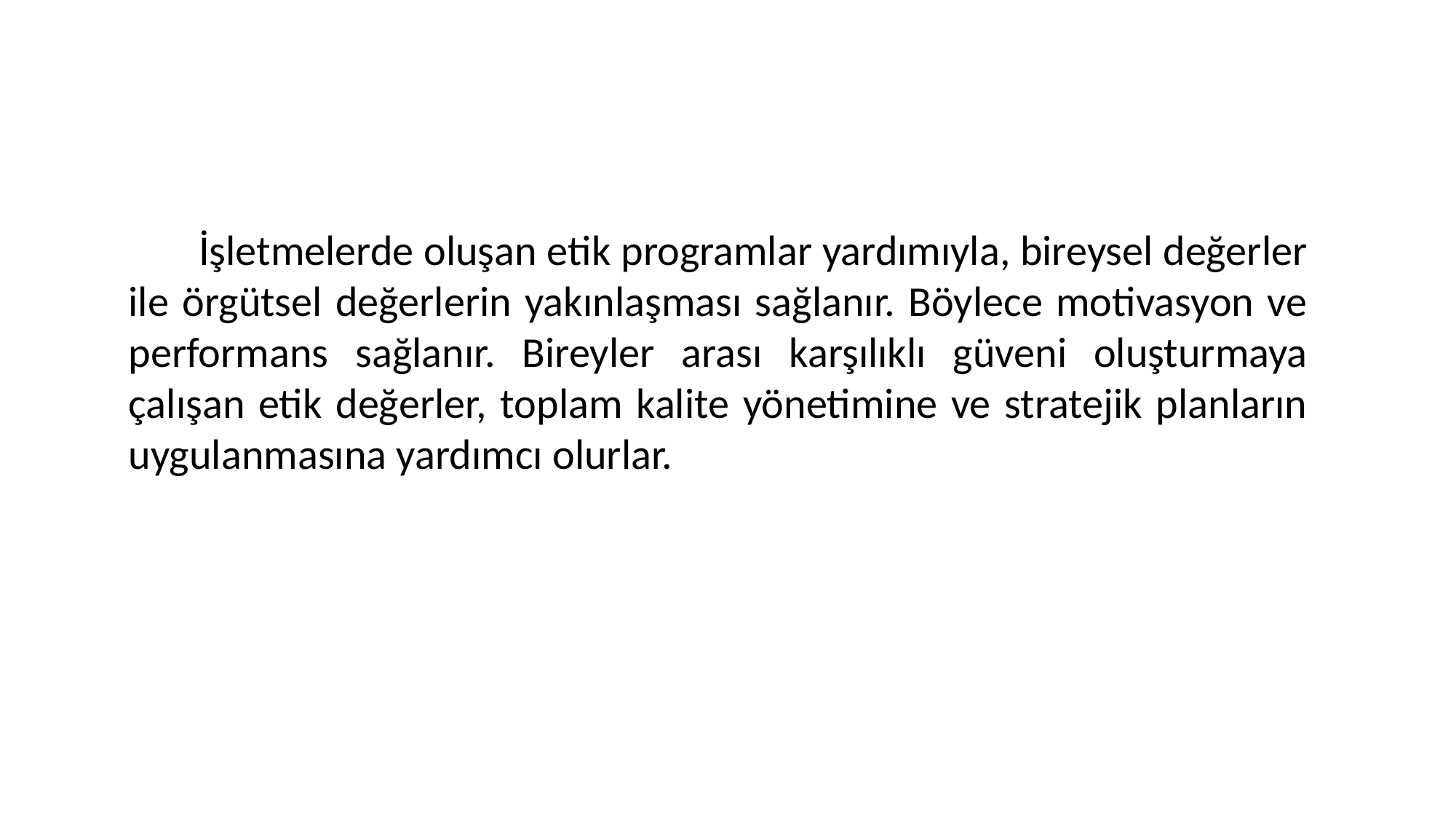

İşletmelerde oluşan etik programlar yardımıyla, bireysel değerler ile örgütsel değerlerin yakınlaşması sağlanır. Böylece motivasyon ve performans sağlanır. Bireyler arası karşılıklı güveni oluşturmaya çalışan etik değerler, toplam kalite yönetimine ve stratejik planların uygulanmasına yardımcı olurlar.